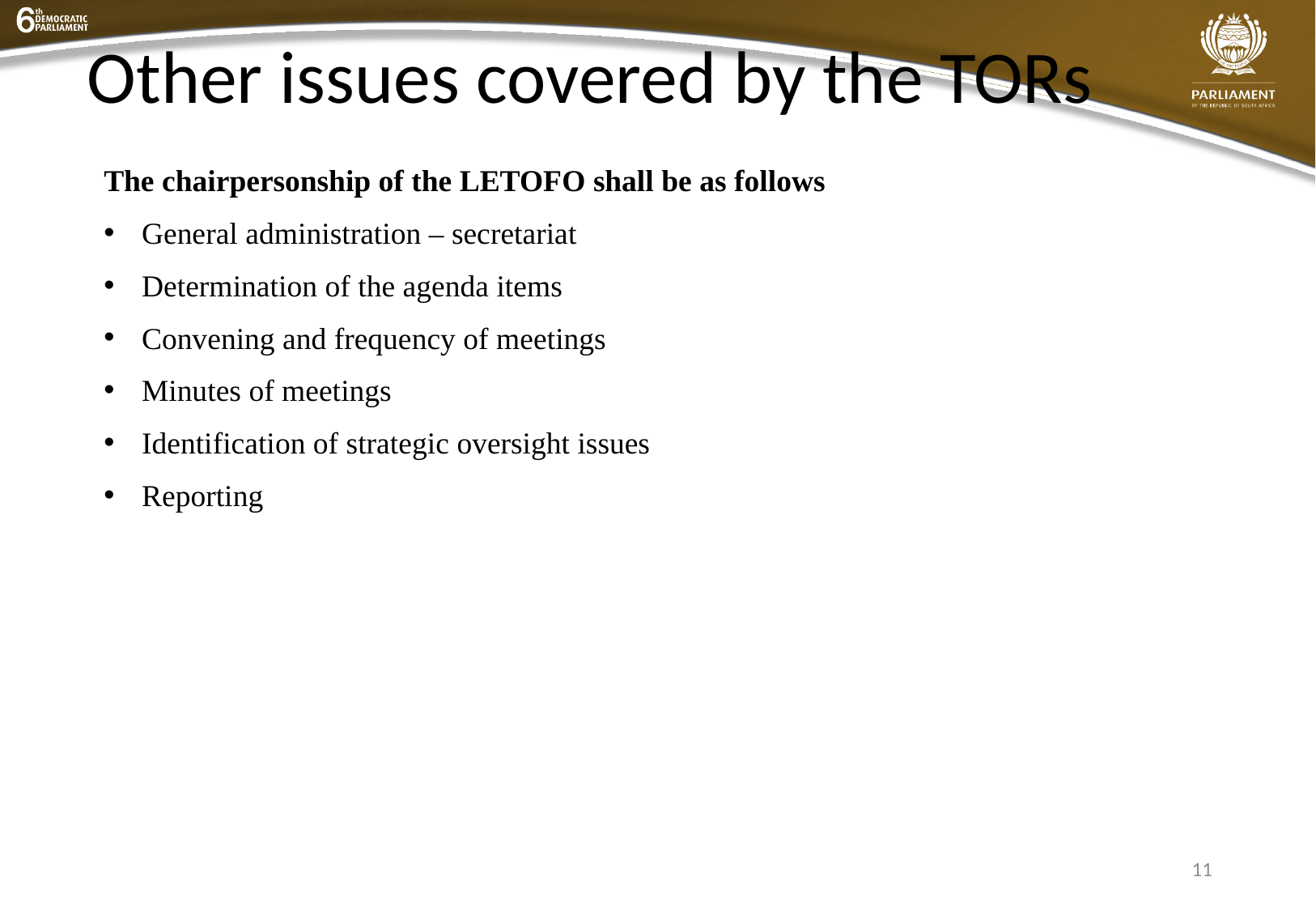

# Other issues covered by the TORs
The chairpersonship of the LETOFO shall be as follows
General administration – secretariat
Determination of the agenda items
Convening and frequency of meetings
Minutes of meetings
Identification of strategic oversight issues
Reporting
11